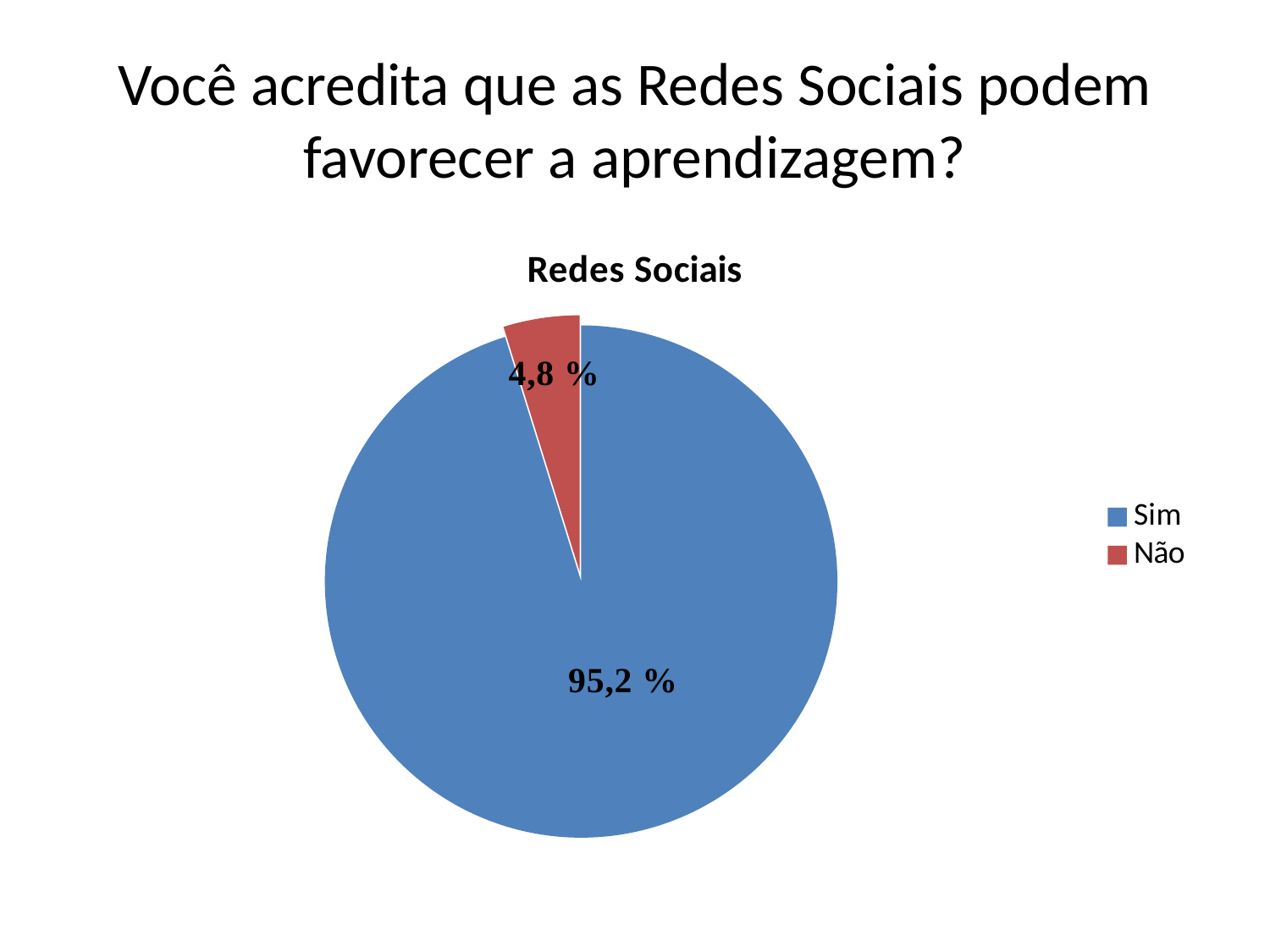

# Você acredita que as Redes Sociais podem favorecer a aprendizagem?

### Chart:

| Category | Redes Sociais |
|---|---|
| Sim | 95.2 |
| Não | 4.8 |